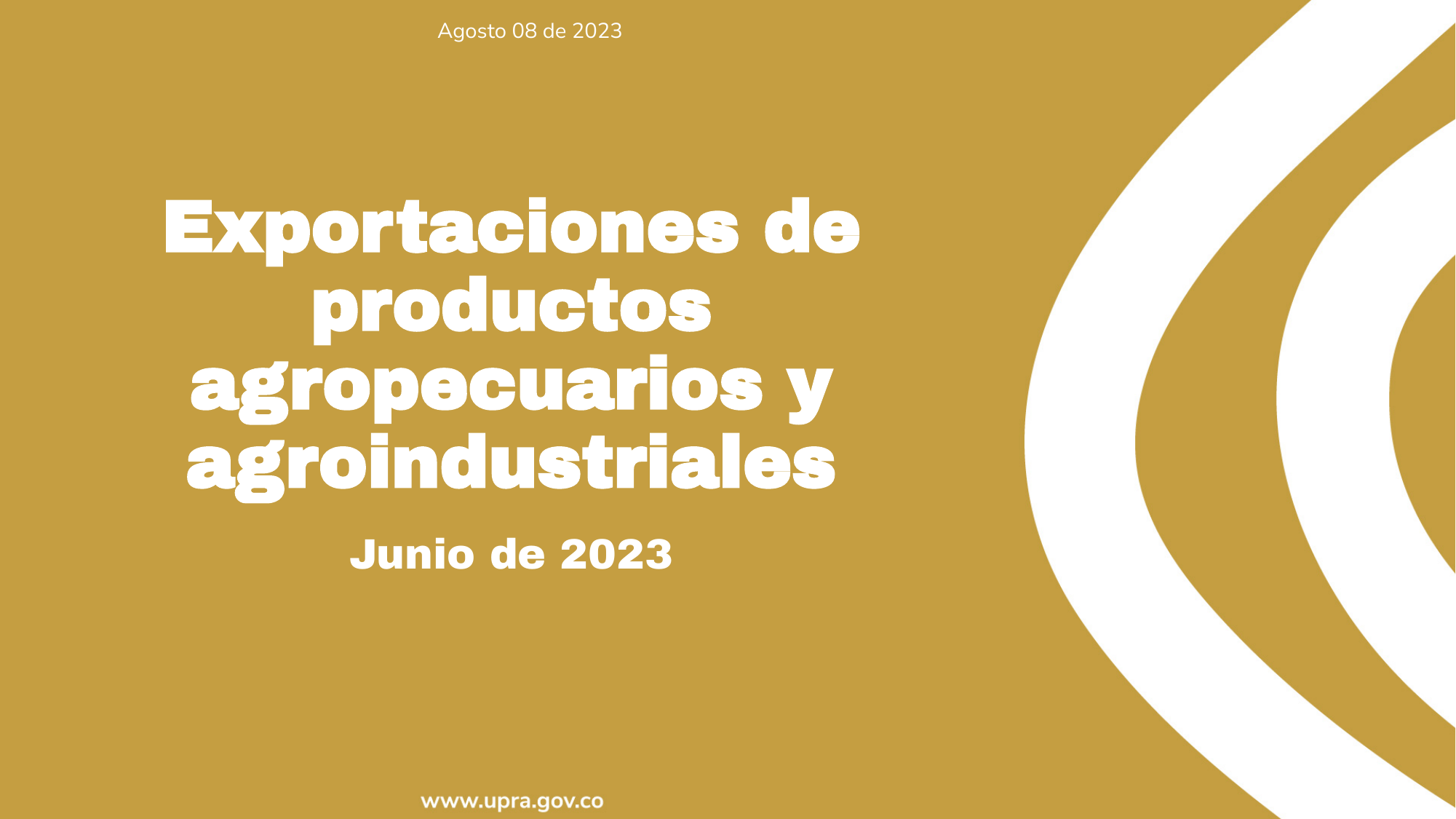

Agosto 08 de 2023
Exportaciones de productos agropecuarios y agroindustriales
Junio de 2023